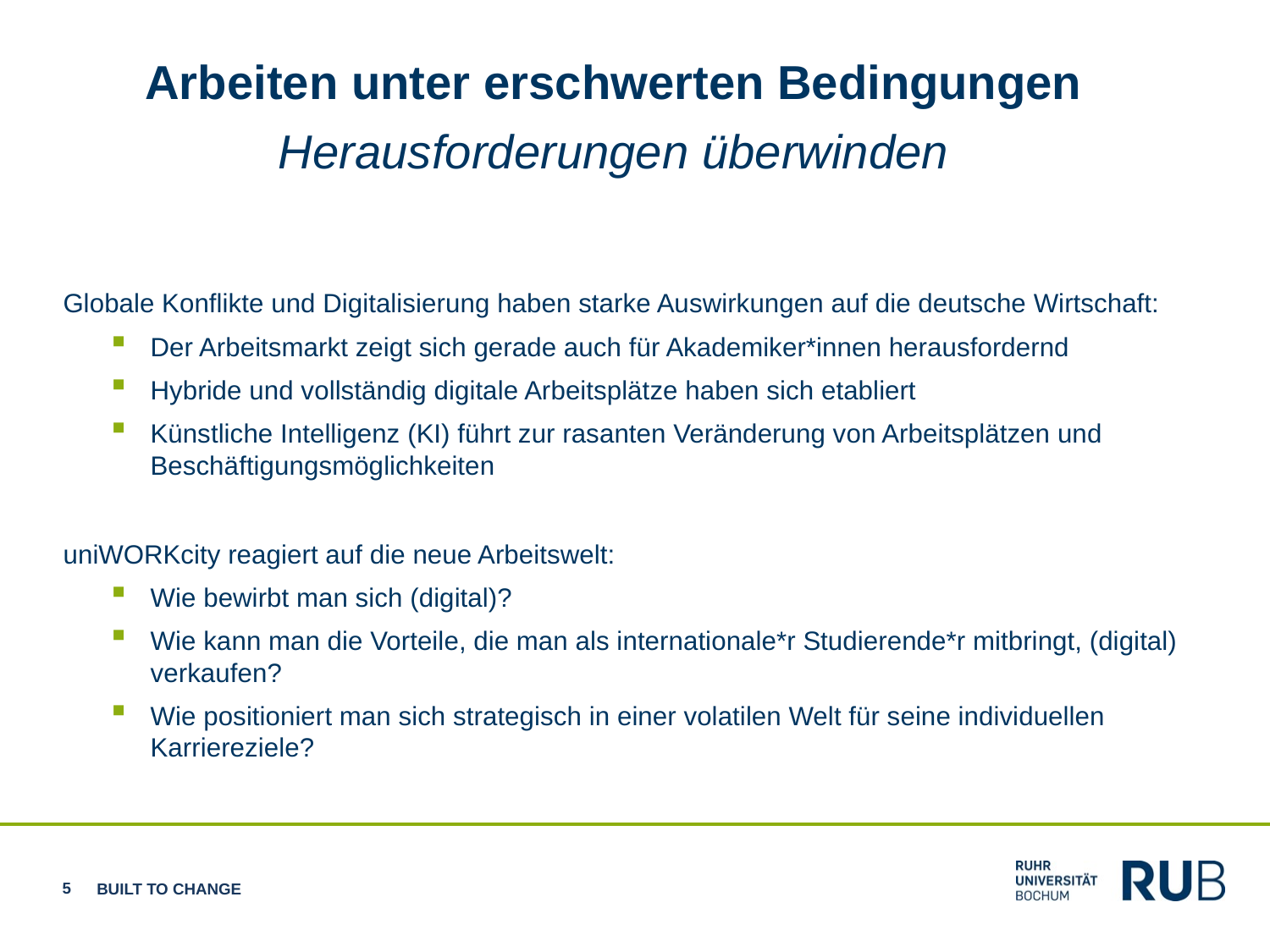

Arbeiten unter erschwerten Bedingungen
Herausforderungen überwinden
Globale Konflikte und Digitalisierung haben starke Auswirkungen auf die deutsche Wirtschaft:
Der Arbeitsmarkt zeigt sich gerade auch für Akademiker*innen herausfordernd
Hybride und vollständig digitale Arbeitsplätze haben sich etabliert
Künstliche Intelligenz (KI) führt zur rasanten Veränderung von Arbeitsplätzen und Beschäftigungsmöglichkeiten

uniWORKcity reagiert auf die neue Arbeitswelt:
Wie bewirbt man sich (digital)?
Wie kann man die Vorteile, die man als internationale*r Studierende*r mitbringt, (digital) verkaufen?
Wie positioniert man sich strategisch in einer volatilen Welt für seine individuellen Karriereziele?
5
BUILT TO CHANGE